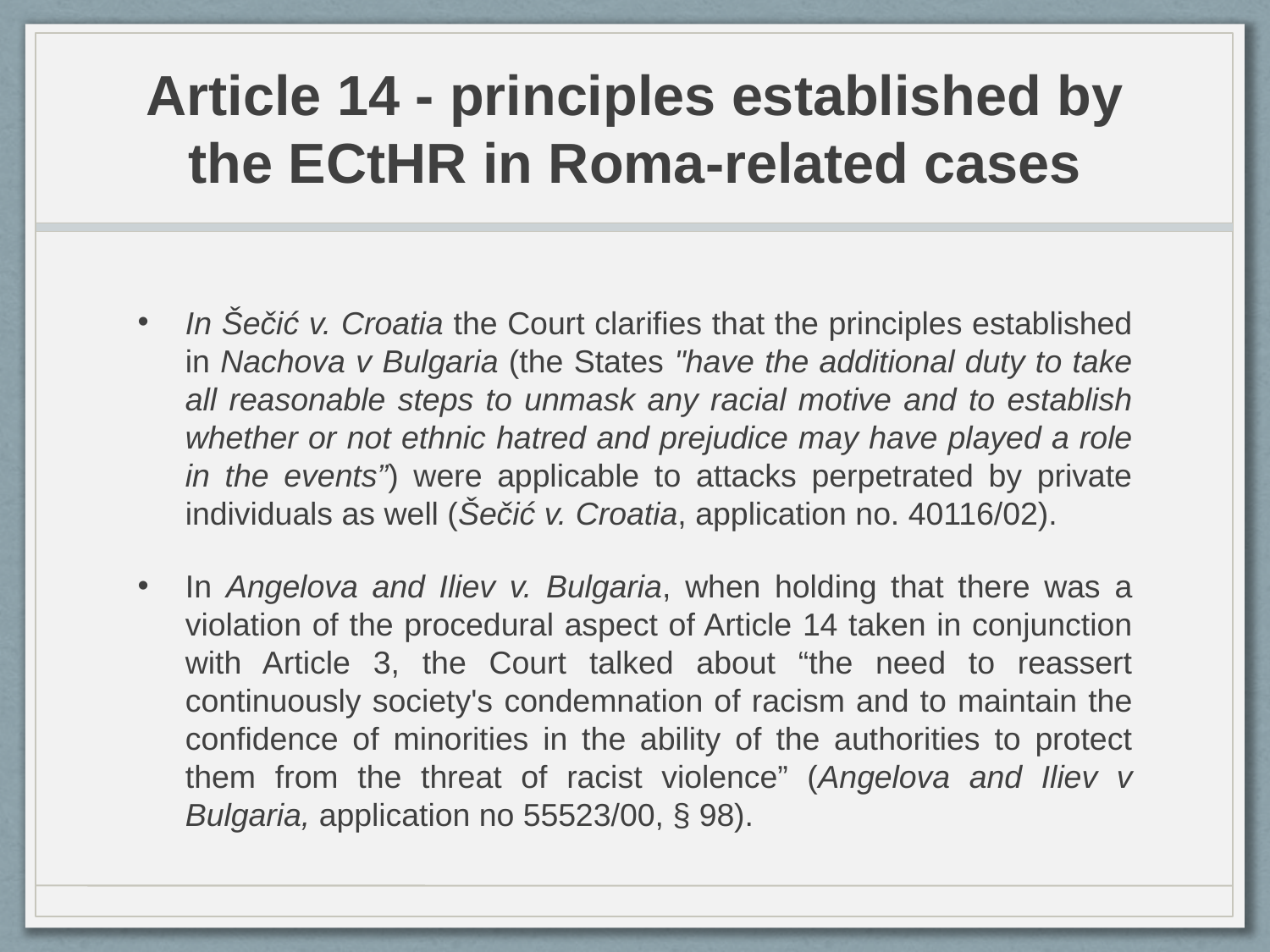

# Article 14 - principles established by the ECtHR in Roma-related cases
In Šečić v. Croatia the Court clarifies that the principles established in Nachova v Bulgaria (the States "have the additional duty to take all reasonable steps to unmask any racial motive and to establish whether or not ethnic hatred and prejudice may have played a role in the events”) were applicable to attacks perpetrated by private individuals as well (Šečić v. Croatia, application no. 40116/02).
In Angelova and Iliev v. Bulgaria, when holding that there was a violation of the procedural aspect of Article 14 taken in conjunction with Article 3, the Court talked about “the need to reassert continuously society's condemnation of racism and to maintain the confidence of minorities in the ability of the authorities to protect them from the threat of racist violence” (Angelova and Iliev v Bulgaria, application no 55523/00, § 98).